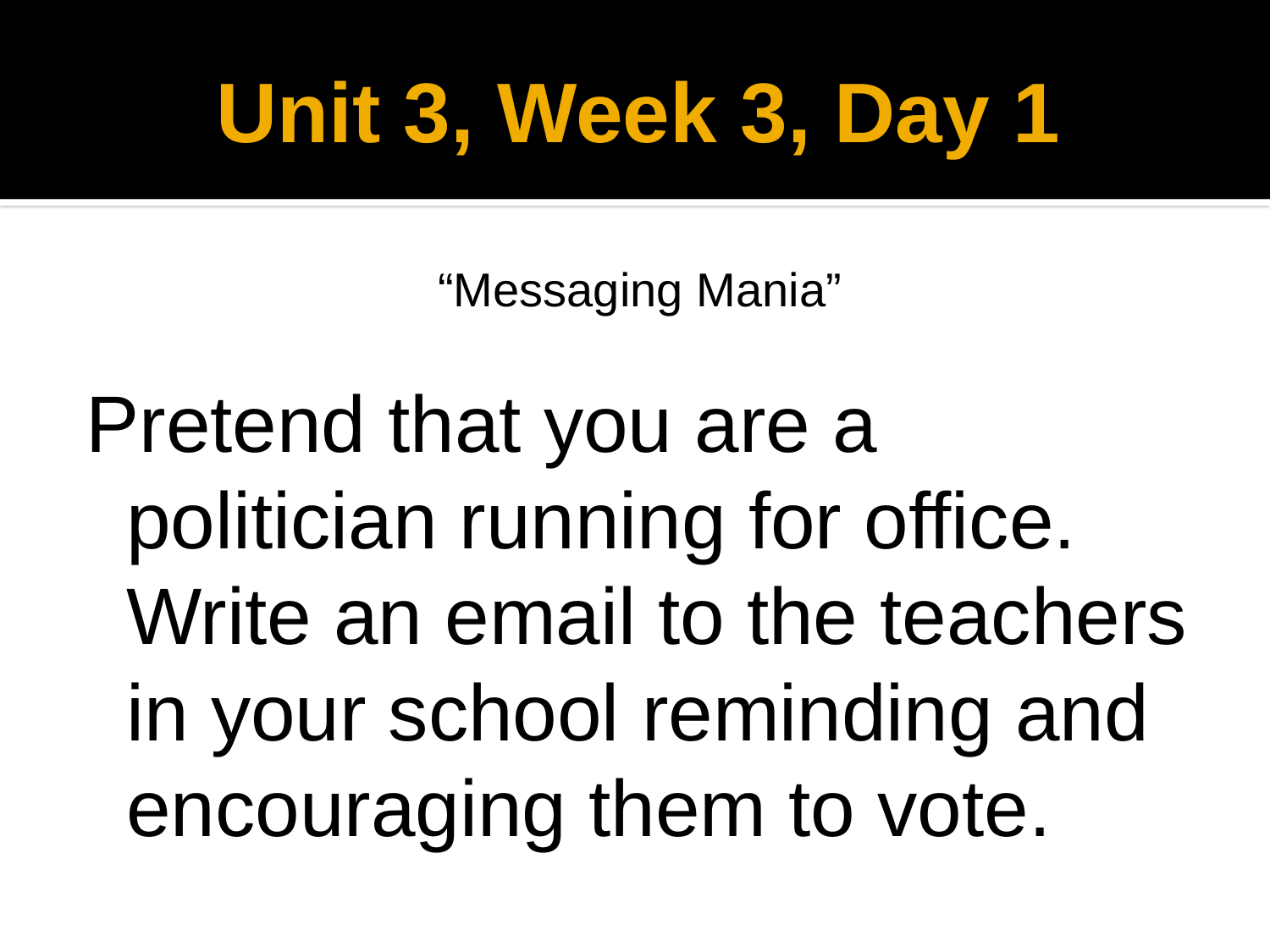

# Unit 3, Week 3, Day 1
“Messaging Mania”

Pretend that you are a politician running for office.  Write an email to the teachers in your school reminding and encouraging them to vote.